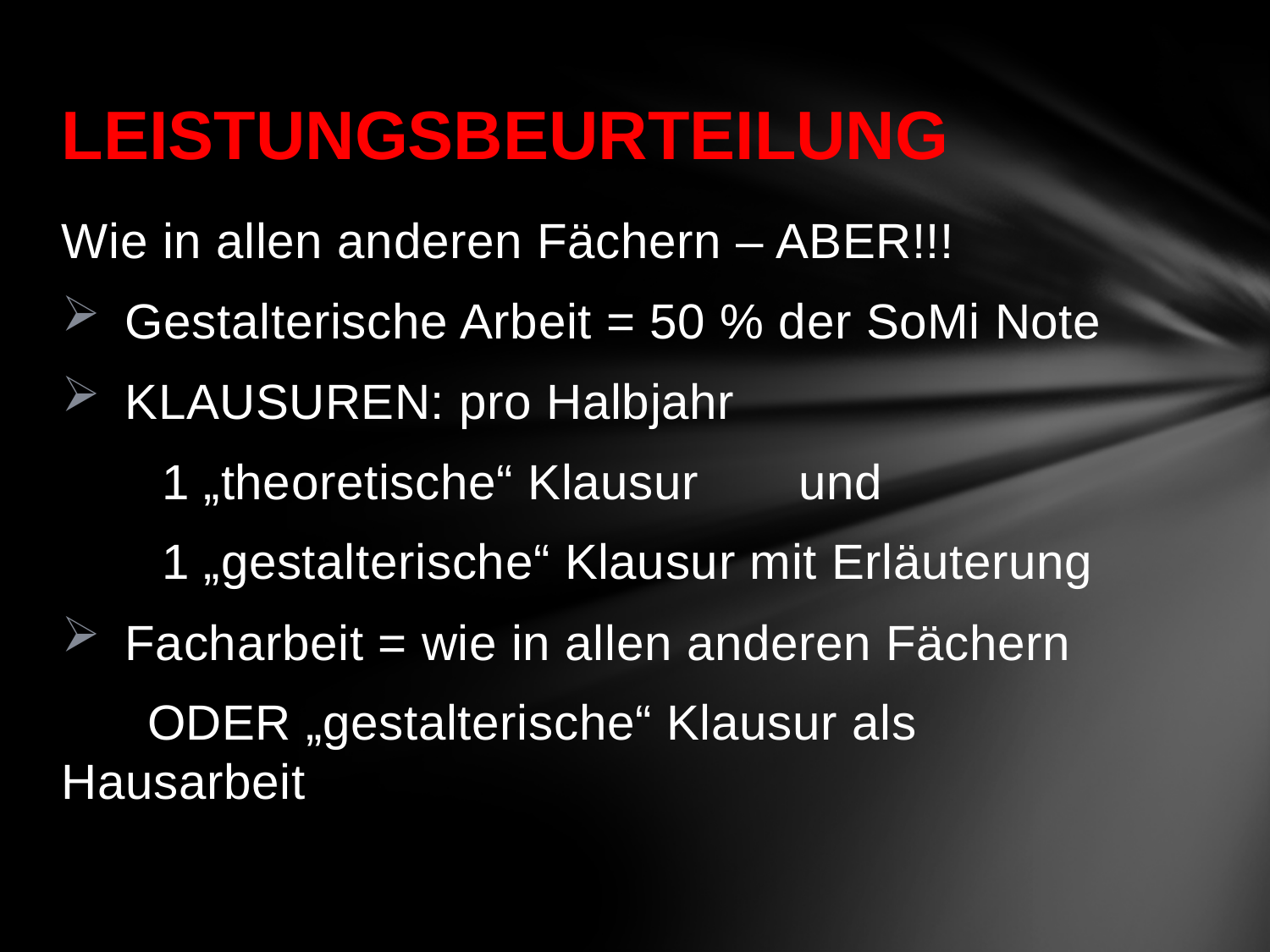

# LEISTUNGSBEURTEILUNG
Wie in allen anderen Fächern – ABER!!!
Gestalterische Arbeit = 50 % der SoMi Note
KLAUSUREN: pro Halbjahr
       1 „theoretische“ Klausur       und
       1 „gestalterische“ Klausur mit Erläuterung
Facharbeit = wie in allen anderen Fächern
      ODER „gestalterische“ Klausur als Hausarbeit